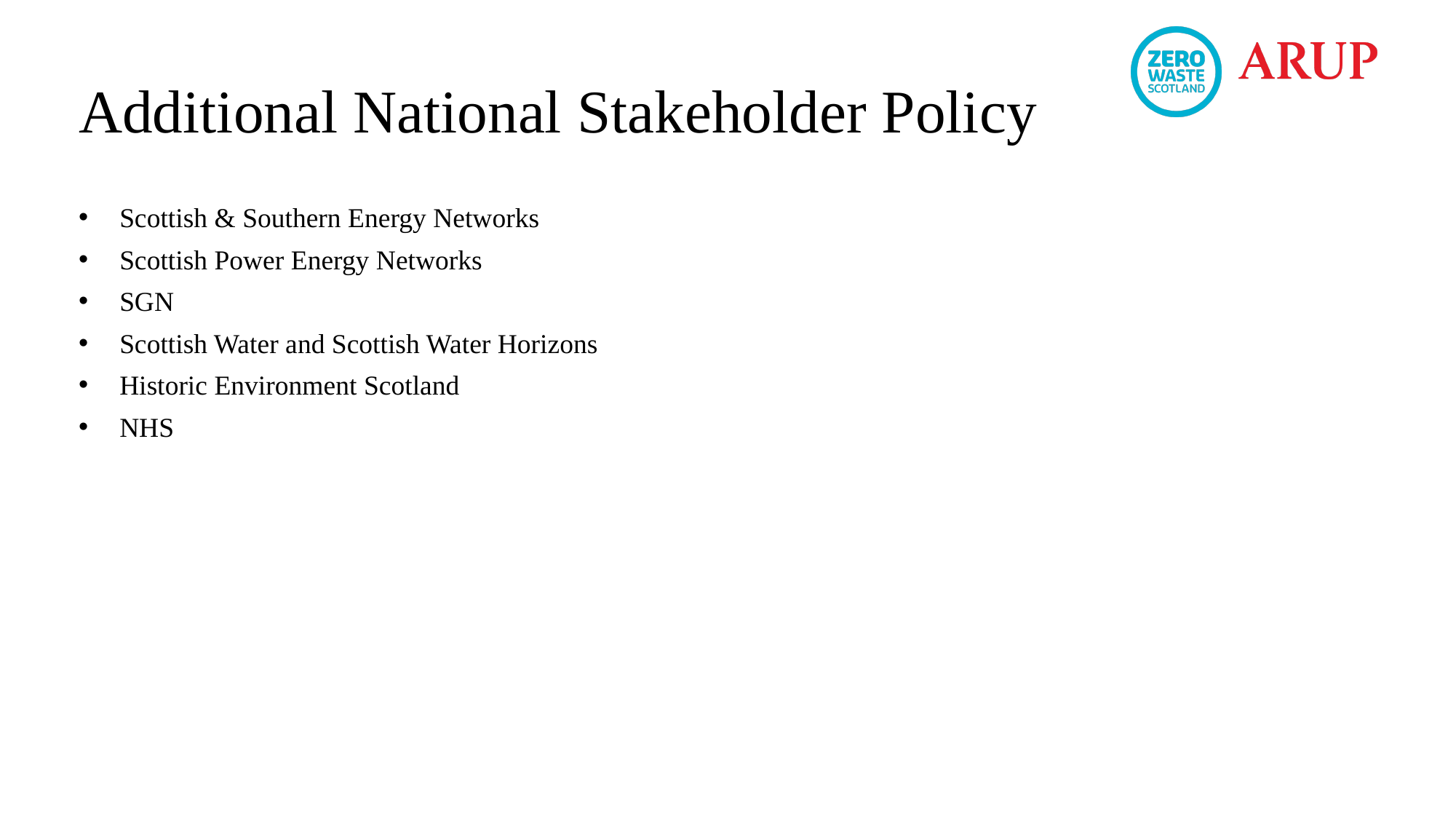

# Additional National Stakeholder Policy
Scottish & Southern Energy Networks
Scottish Power Energy Networks
SGN
Scottish Water and Scottish Water Horizons​
Historic Environment Scotland​
NHS